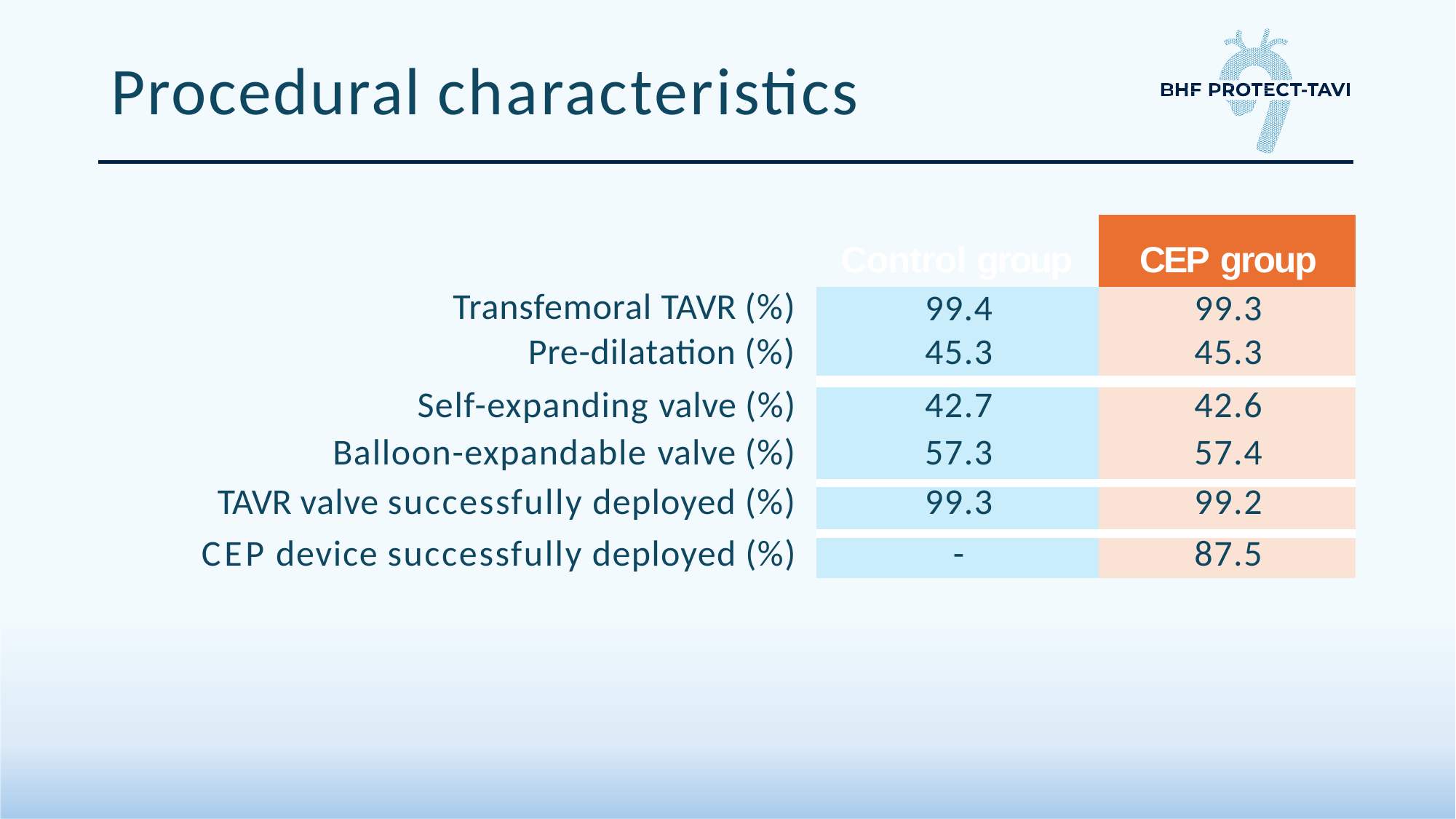

# Procedural characteristics
| Control group |  | CEP group |
| --- | --- | --- |
| Transfemoral TAVR (%) | 99.4 | 99.3 |
| Pre-dilatation (%) | 45.3 | 45.3 |
|  |  |  |
| Self-expanding valve (%) | 42.7 | 42.6 |
| Balloon-expandable valve (%) | 57.3 | 57.4 |
| TAVR valve successfully deployed (%) | 99.3 | 99.2 |
| CEP device successfully deployed (%) | - | 87.5 |